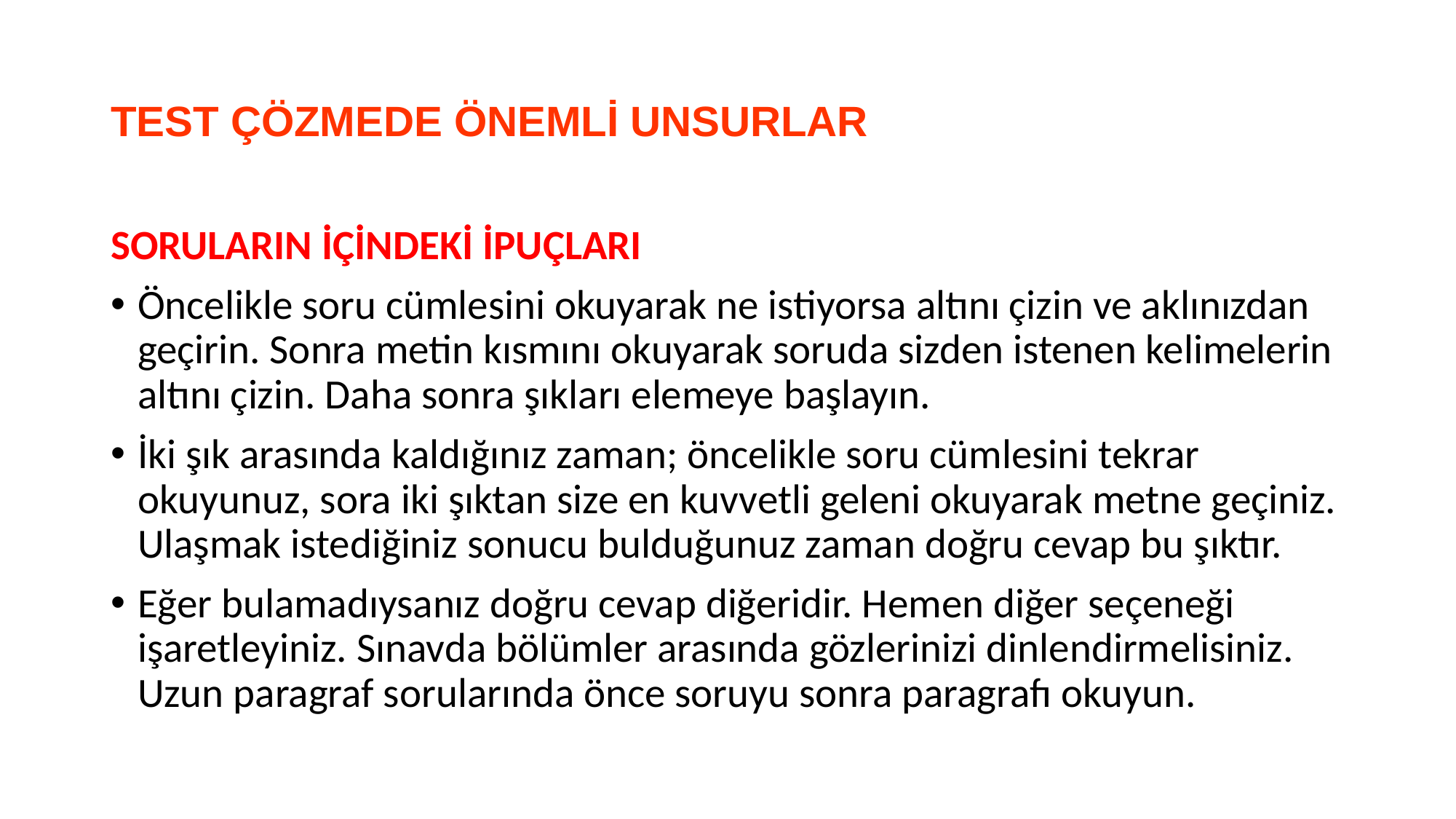

# TEST ÇÖZMEDE ÖNEMLİ UNSURLAR
SORULARIN İÇİNDEKİ İPUÇLARI
Öncelikle soru cümlesini okuyarak ne istiyorsa altını çizin ve aklınızdan geçirin. Sonra metin kısmını okuyarak soruda sizden istenen kelimelerin altını çizin. Daha sonra şıkları elemeye başlayın.
İki şık arasında kaldığınız zaman; öncelikle soru cümlesini tekrar okuyunuz, sora iki şıktan size en kuvvetli geleni okuyarak metne geçiniz. Ulaşmak istediğiniz sonucu bulduğunuz zaman doğru cevap bu şıktır.
Eğer bulamadıysanız doğru cevap diğeridir. Hemen diğer seçeneği işaretleyiniz. Sınavda bölümler arasında gözlerinizi dinlendirmelisiniz. Uzun paragraf sorularında önce soruyu sonra paragrafı okuyun.